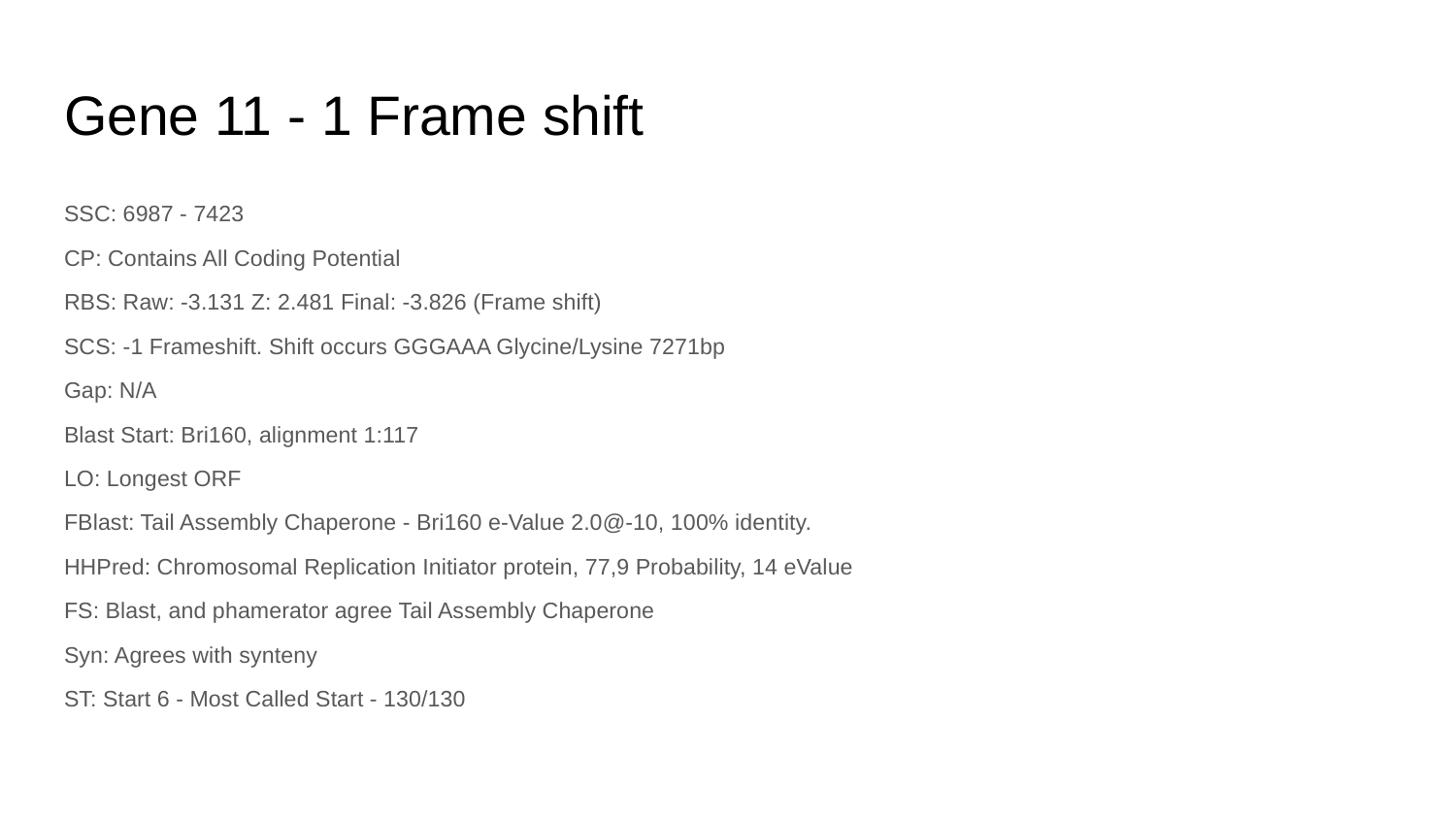

# Gene 11 - 1 Frame shift
SSC: 6987 - 7423
CP: Contains All Coding Potential
RBS: Raw: -3.131 Z: 2.481 Final: -3.826 (Frame shift)
SCS: -1 Frameshift. Shift occurs GGGAAA Glycine/Lysine 7271bp
Gap: N/A
Blast Start: Bri160, alignment 1:117
LO: Longest ORF
FBlast: Tail Assembly Chaperone - Bri160 e-Value 2.0@-10, 100% identity.
HHPred: Chromosomal Replication Initiator protein, 77,9 Probability, 14 eValue
FS: Blast, and phamerator agree Tail Assembly Chaperone
Syn: Agrees with synteny
ST: Start 6 - Most Called Start - 130/130